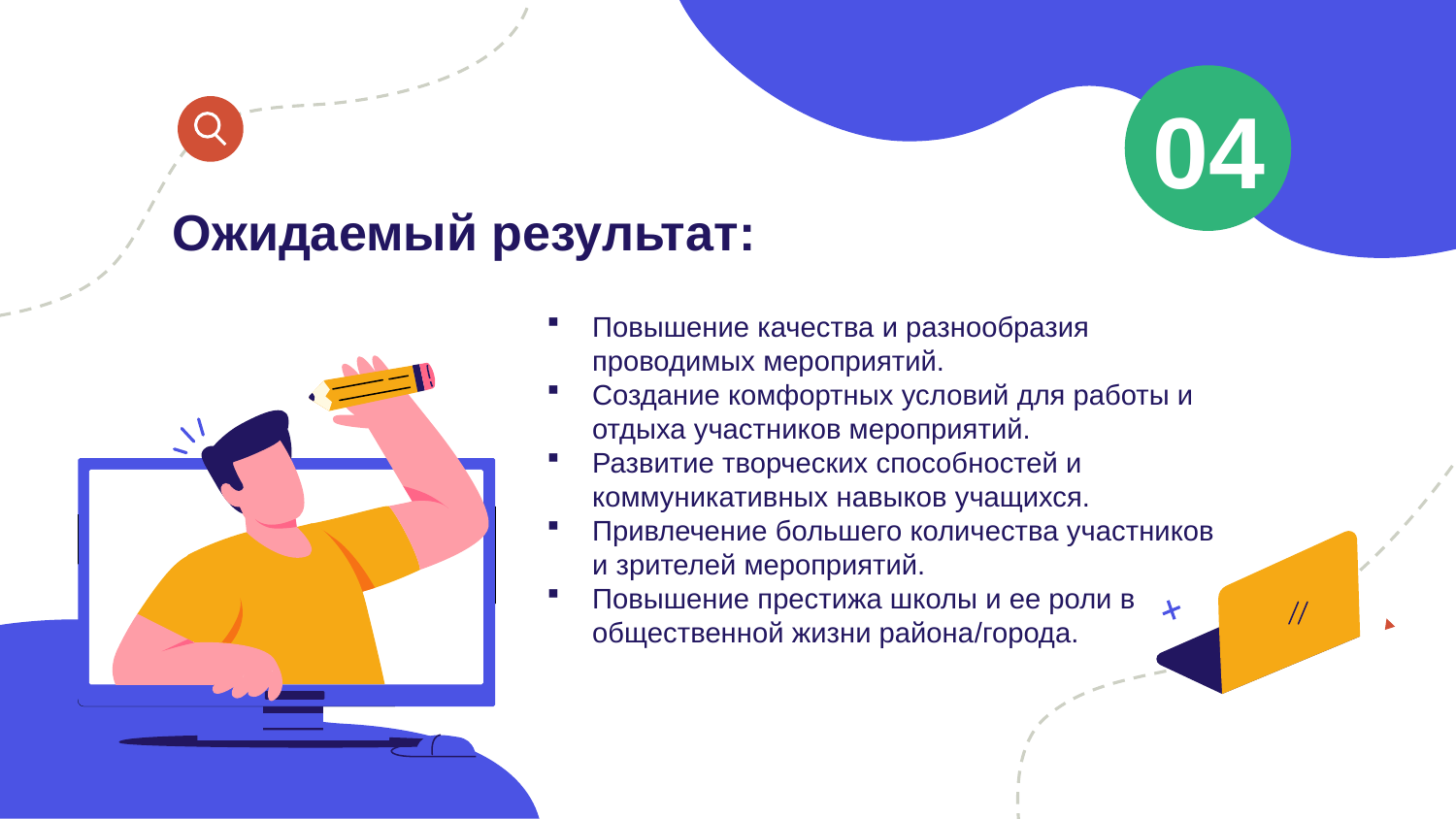

04

# Ожидаемый результат::
Повышение качества и разнообразия проводимых мероприятий.
Создание комфортных условий для работы и отдыха участников мероприятий.
Развитие творческих способностей и коммуникативных навыков учащихся.
Привлечение большего количества участников и зрителей мероприятий.
Повышение престижа школы и ее роли в общественной жизни района/города.